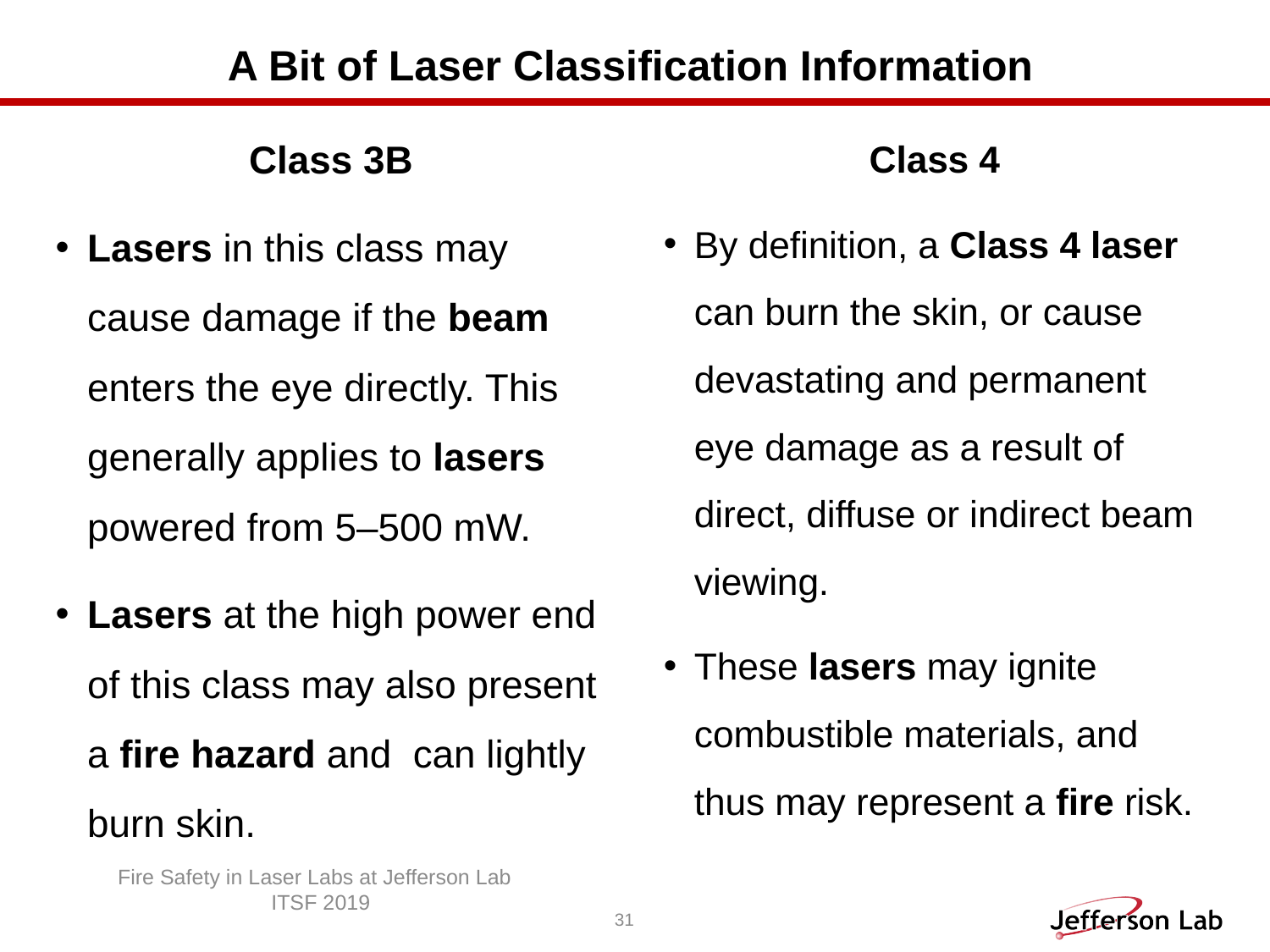

# A Bit of Laser Classification Information
Class 3B
Lasers in this class may cause damage if the beam enters the eye directly. This generally applies to lasers powered from 5–500 mW.
Lasers at the high power end of this class may also present a fire hazard and  can lightly burn skin.
Class 4
By definition, a Class 4 laser can burn the skin, or cause devastating and permanent eye damage as a result of direct, diffuse or indirect beam viewing.
These lasers may ignite combustible materials, and thus may represent a fire risk.
Fire Safety in Laser Labs at Jefferson Lab
  ITSF 2019

31